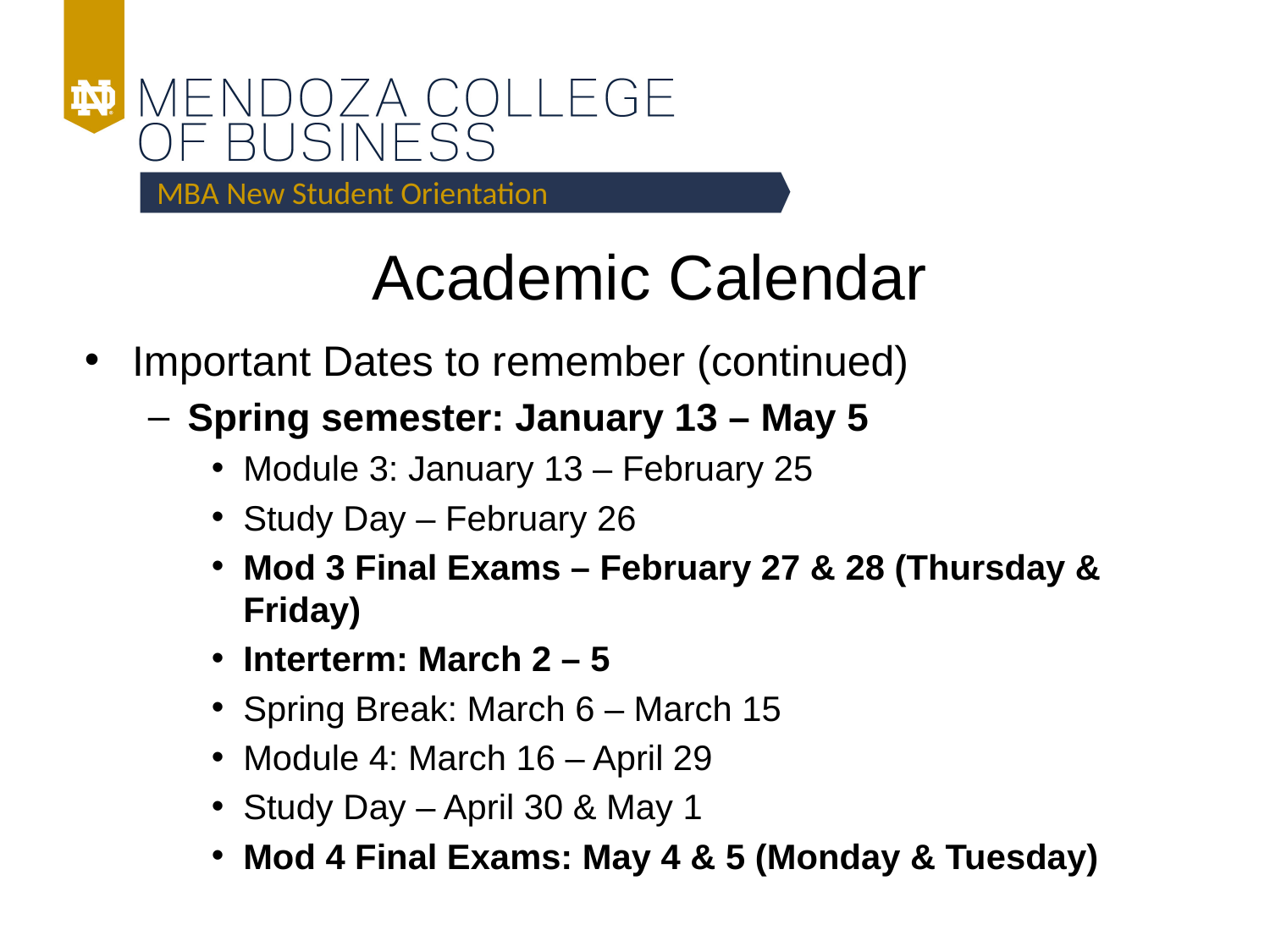

MBA New Student Orientation
# Academic Calendar
Important Dates to remember (continued)
Spring semester: January 13 – May 5
Module 3: January 13 – February 25
Study Day – February 26
Mod 3 Final Exams – February 27 & 28 (Thursday & Friday)
Interterm: March 2 – 5
Spring Break: March 6 – March 15
Module 4: March 16 – April 29
Study Day – April 30 & May 1
Mod 4 Final Exams: May 4 & 5 (Monday & Tuesday)